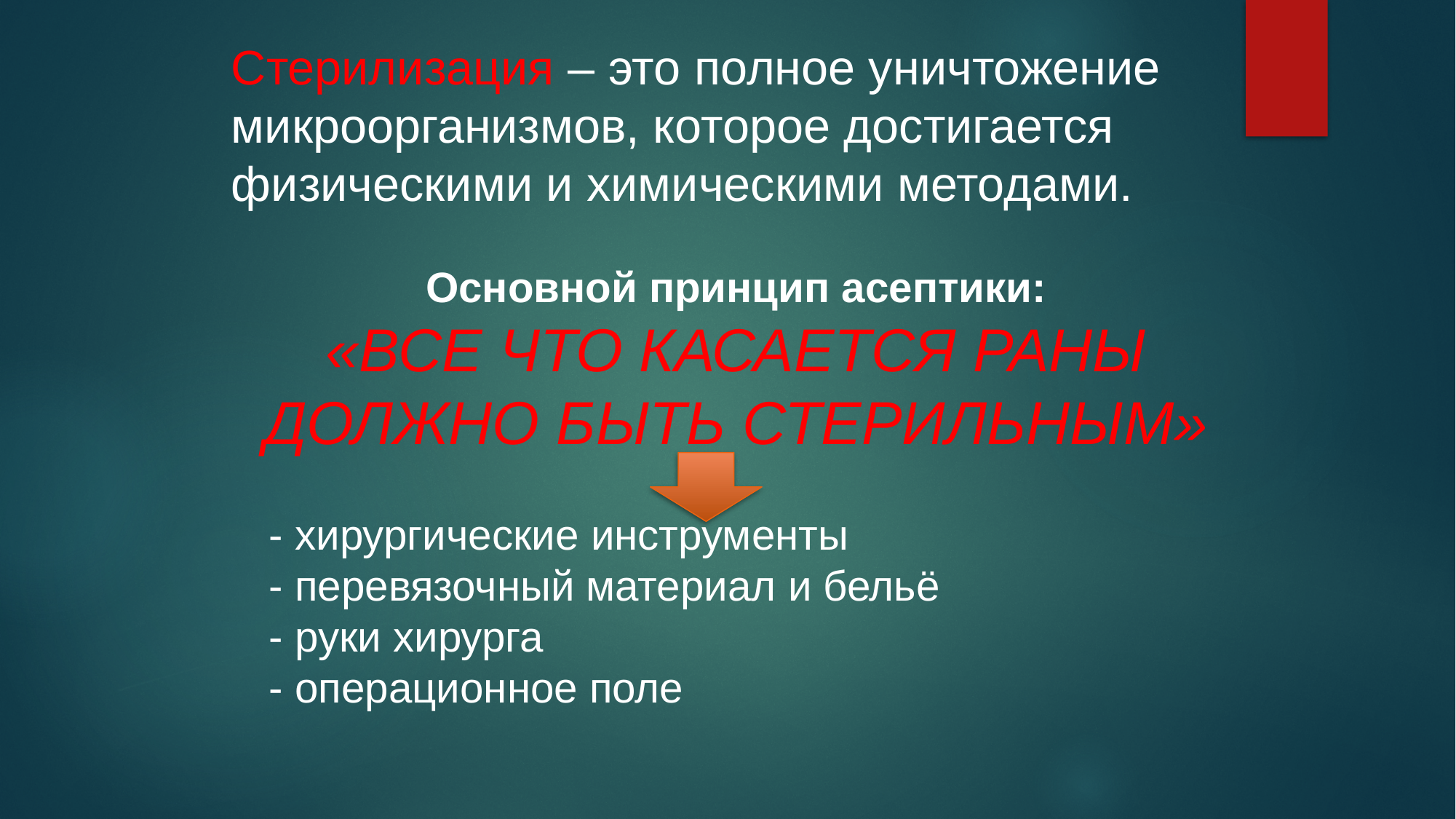

Стерилизация – это полное уничтожение микроорганизмов, которое достигается физическими и химическими методами.

Основной принцип асептики:
«ВСЕ ЧТО КАСАЕТСЯ РАНЫ ДОЛЖНО БЫТЬ СТЕРИЛЬНЫМ»

 - хирургические инструменты
 - перевязочный материал и бельё
 - руки хирурга
 - операционное поле